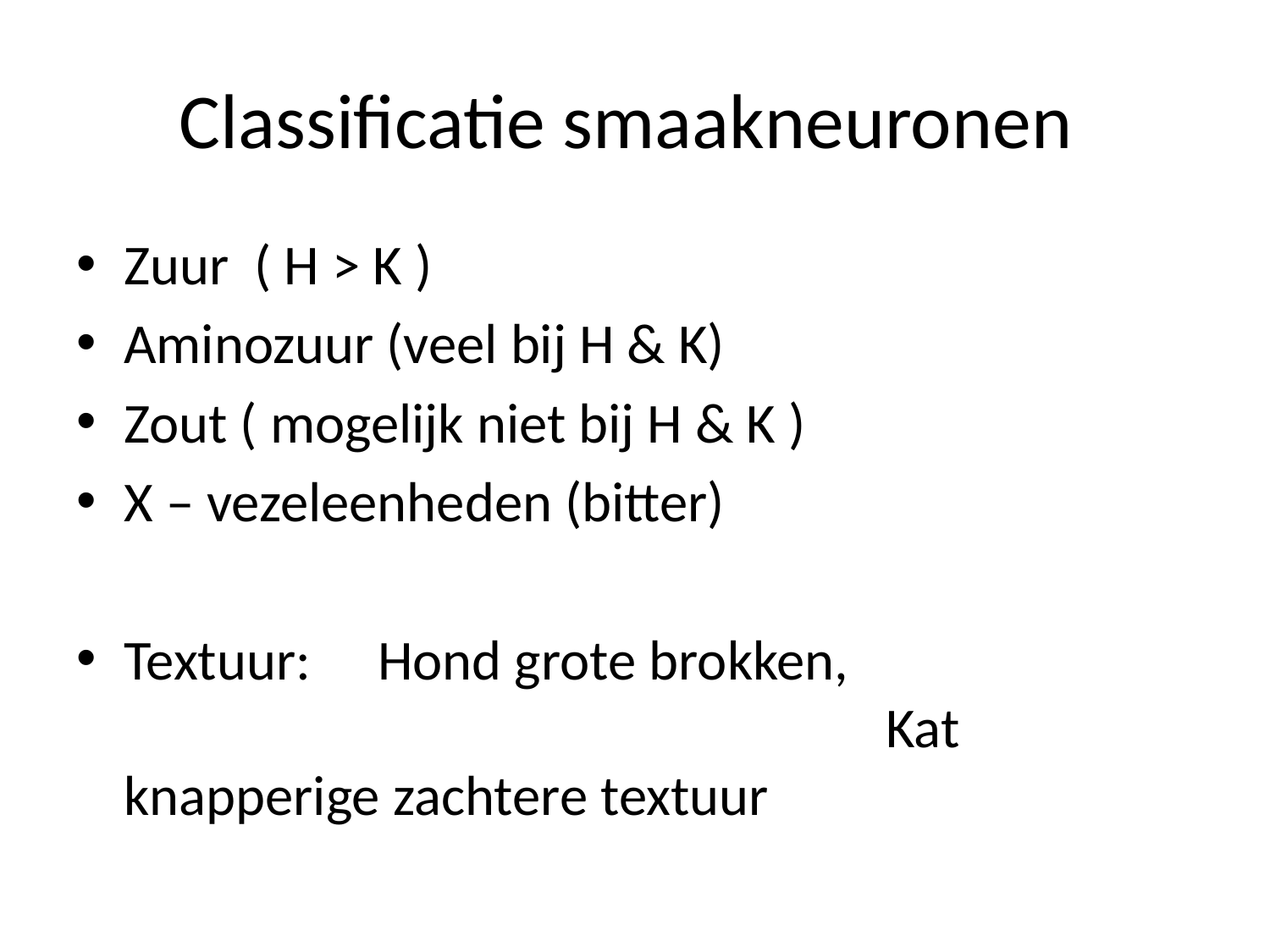

# Classificatie smaakneuronen
Zuur  ( H > K )
Aminozuur (veel bij H & K)
Zout ( mogelijk niet bij H & K )
X – vezeleenheden (bitter)

Textuur: 	Hond grote brokken, 									Kat knapperige zachtere textuur